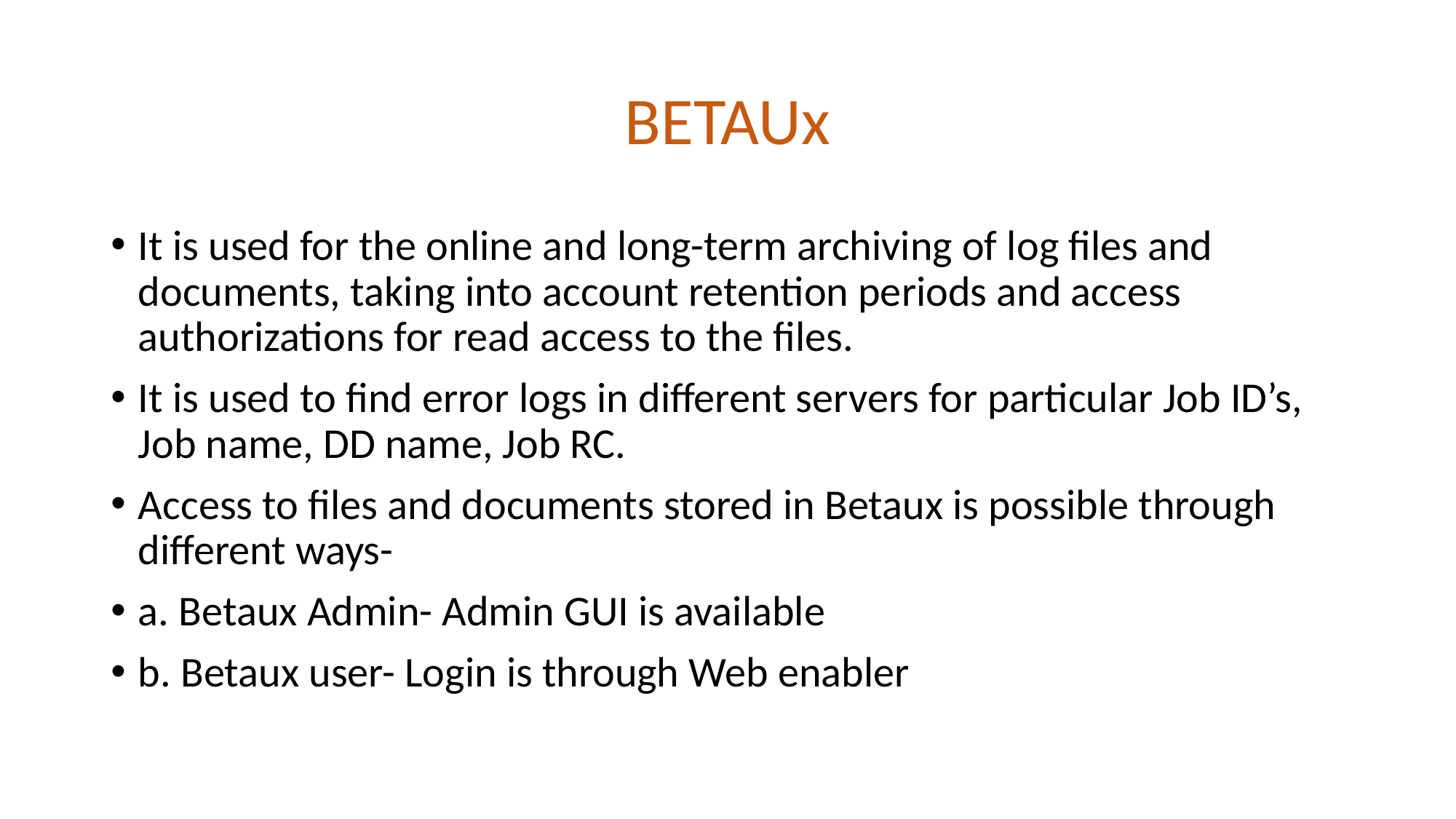

# BETAUx
It is used for the online and long-term archiving of log files and documents, taking into account retention periods and access authorizations for read access to the files.
It is used to find error logs in different servers for particular Job ID’s, Job name, DD name, Job RC.
Access to files and documents stored in Betaux is possible through different ways-
a. Betaux Admin- Admin GUI is available
b. Betaux user- Login is through Web enabler